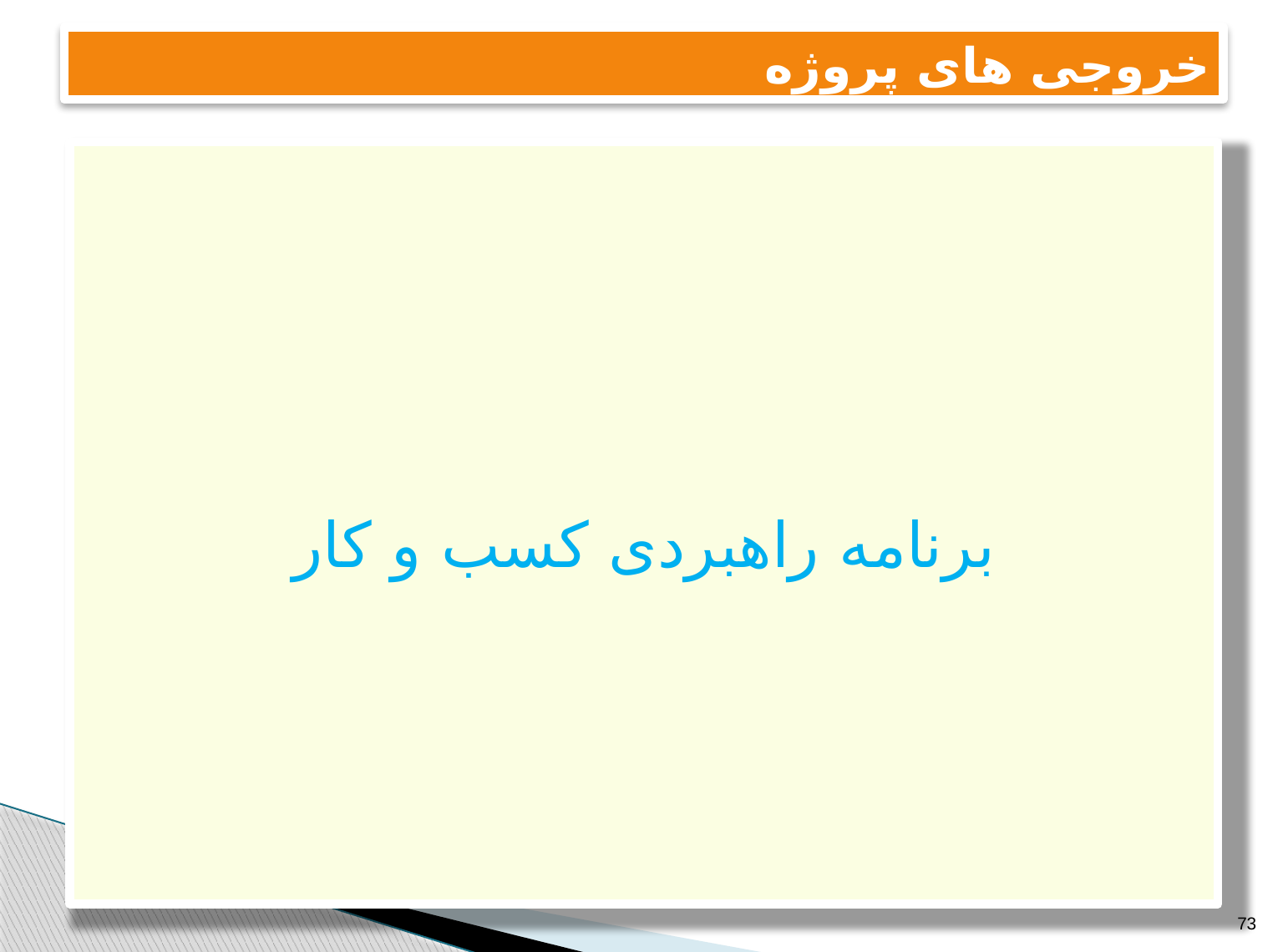

# خروجی های پروژه

برنامه راهبردی کسب و کار

73